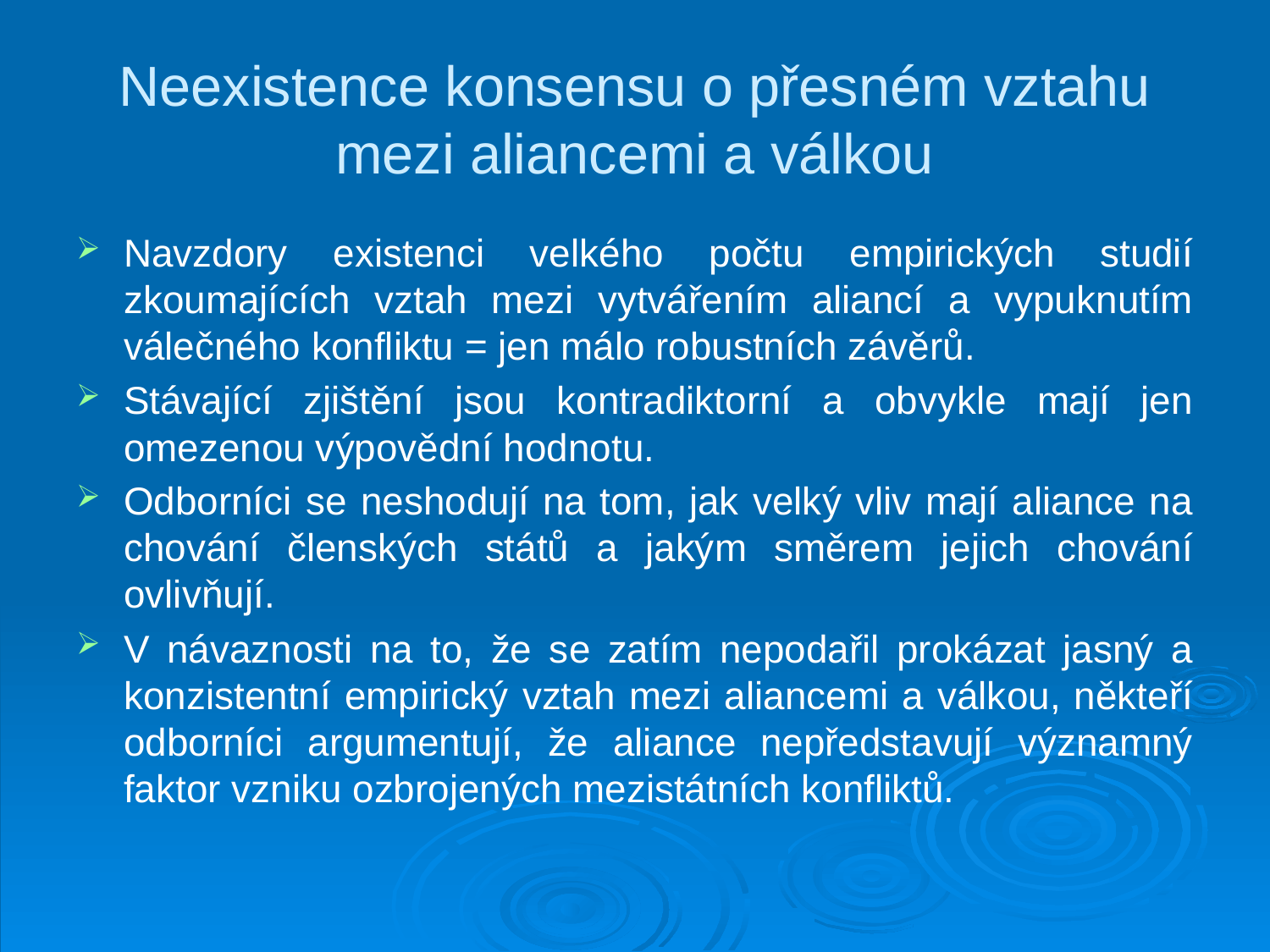

# Neexistence konsensu o přesném vztahu mezi aliancemi a válkou
Navzdory existenci velkého počtu empirických studií zkoumajících vztah mezi vytvářením aliancí a vypuknutím válečného konfliktu = jen málo robustních závěrů.
Stávající zjištění jsou kontradiktorní a obvykle mají jen omezenou výpovědní hodnotu.
Odborníci se neshodují na tom, jak velký vliv mají aliance na chování členských států a jakým směrem jejich chování ovlivňují.
V návaznosti na to, že se zatím nepodařil prokázat jasný a konzistentní empirický vztah mezi aliancemi a válkou, někteří odborníci argumentují, že aliance nepředstavují významný faktor vzniku ozbrojených mezistátních konfliktů.